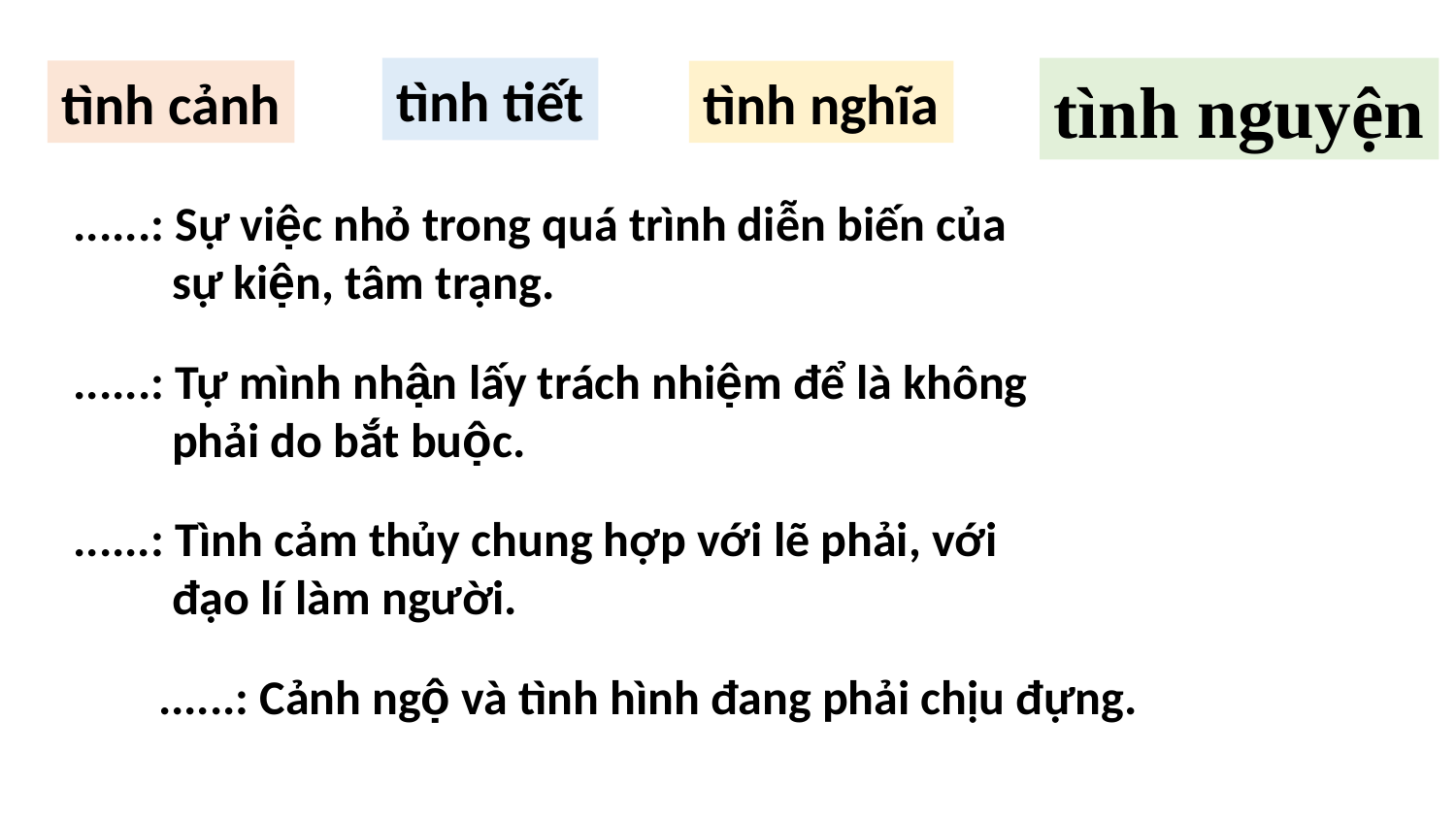

tình tiết
tình nguyện
tình cảnh
tình nghĩa
......: Sự việc nhỏ trong quá trình diễn biến của
         sự kiện, tâm trạng.
......: Tự mình nhận lấy trách nhiệm để là không
         phải do bắt buộc.
......: Tình cảm thủy chung hợp với lẽ phải, với
         đạo lí làm người.
......: Cảnh ngộ và tình hình đang phải chịu đựng.